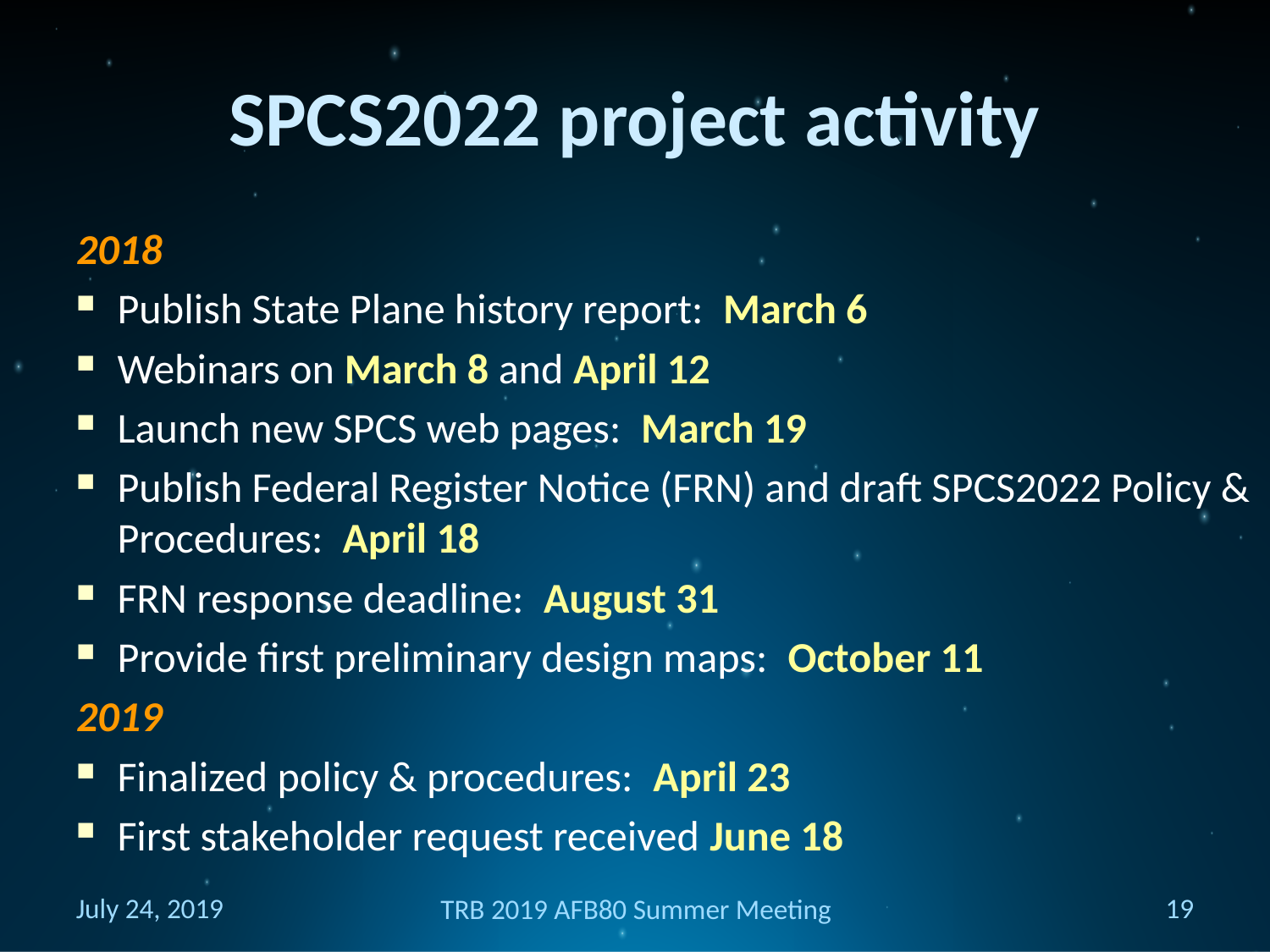

# SPCS2022 project activity
2018
Publish State Plane history report:  March 6
Webinars on March 8 and April 12
Launch new SPCS web pages:  March 19
Publish Federal Register Notice (FRN) and draft SPCS2022 Policy & Procedures:  April 18
FRN response deadline:  August 31
Provide first preliminary design maps:  October 11
2019
Finalized policy & procedures:  April 23
First stakeholder request received June 18

July 24, 2019
19
TRB 2019 AFB80 Summer Meeting